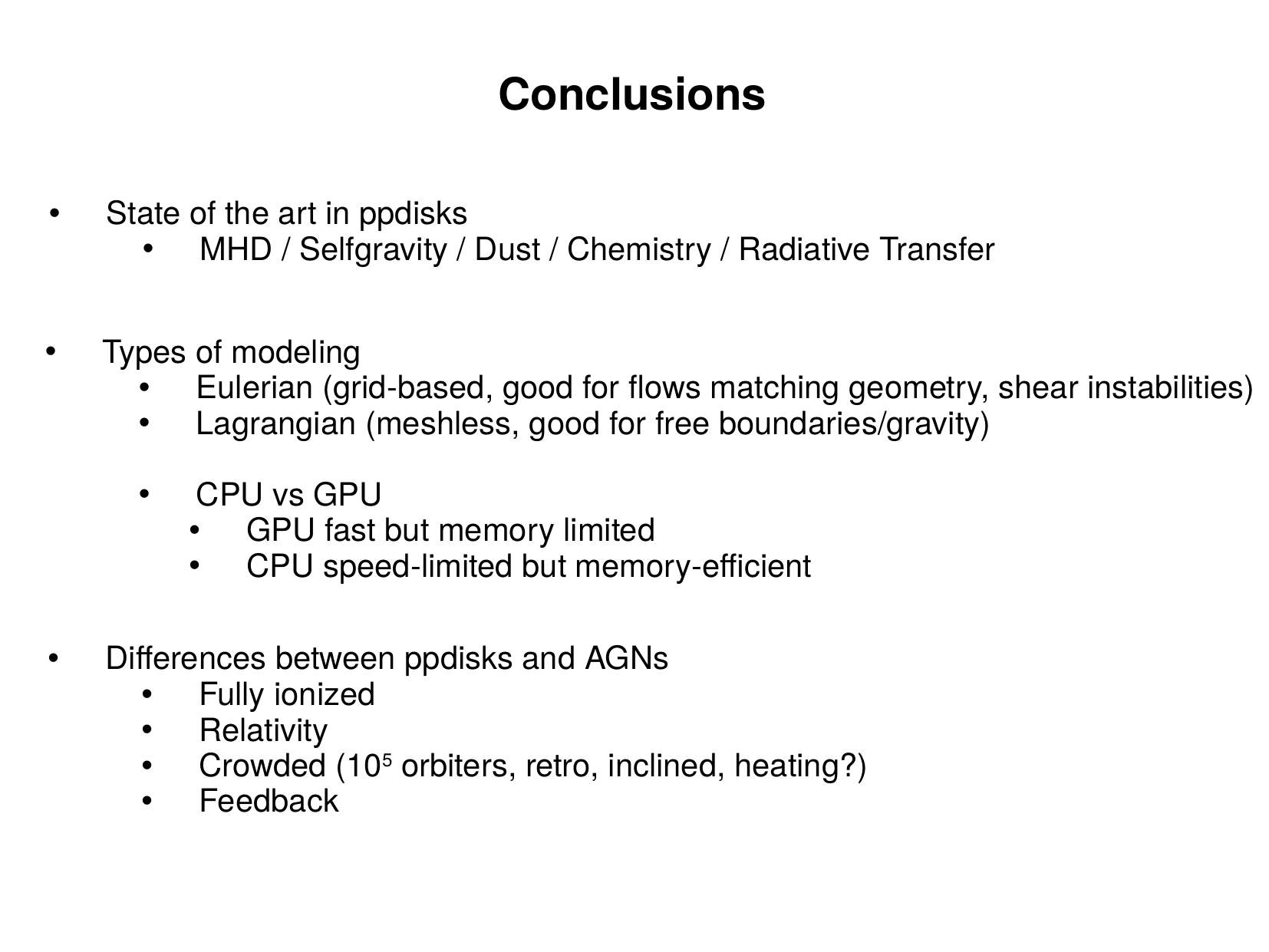

# Conclusions

State of the art in ppdisks
MHD / Selfgravity / Dust / Chemistry / Radiative Transfer

Types of modeling
Eulerian (grid-based, good for flows matching geometry, shear instabilities)
Lagrangian (meshless, good for free boundaries/gravity)

CPU vs GPU
GPU fast but memory limited
CPU speed-limited but memory-efficient

Differences between ppdisks and AGNs
Fully ionized
Relativity
Crowded (105 orbiters, retro, inclined, heating?)
Feedback